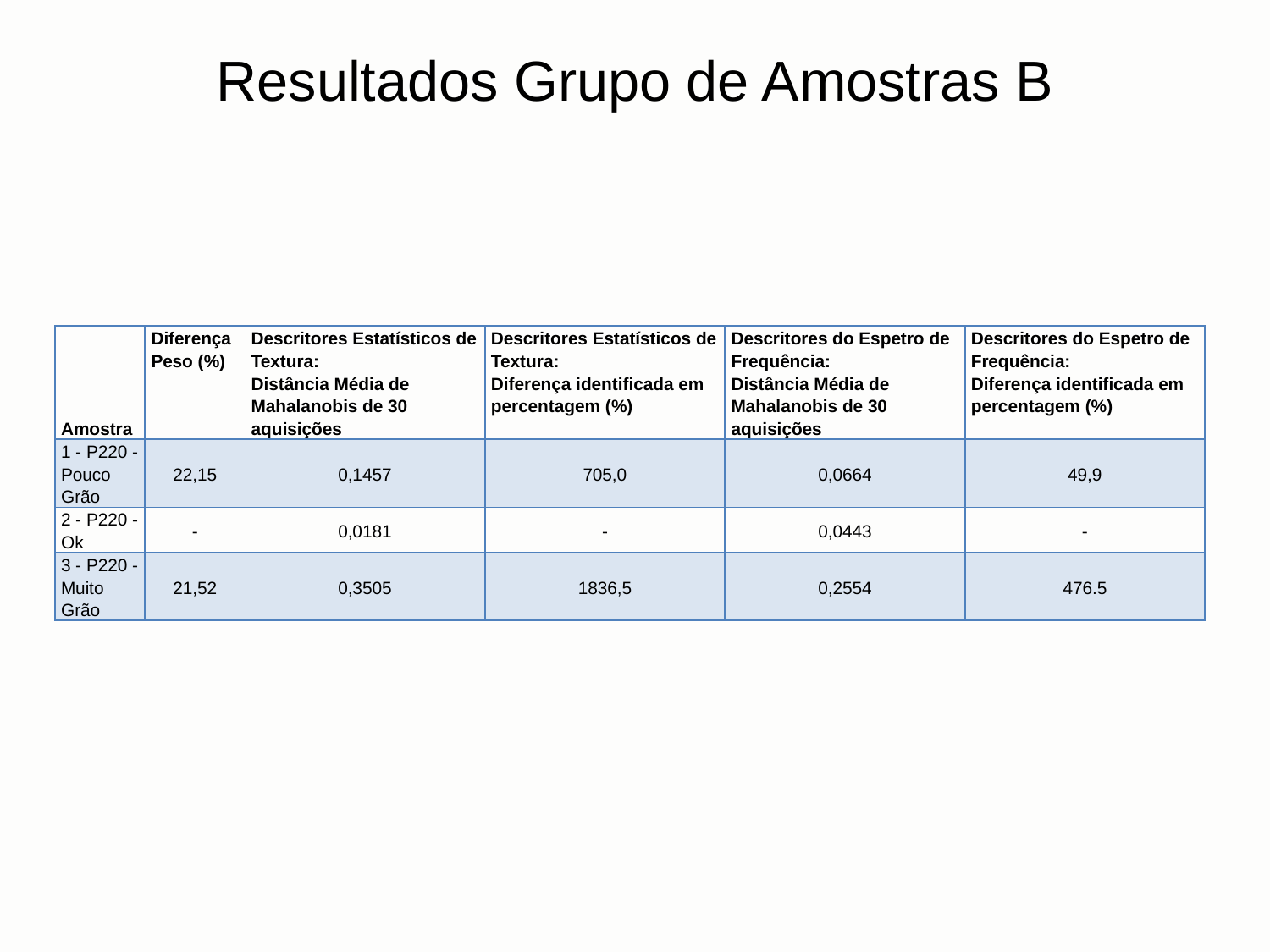

Resultados Grupo de Amostras B
| Amostra | Diferença Peso (%) | Descritores Estatísticos de Textura: Distância Média de Mahalanobis de 30 aquisições | Descritores Estatísticos de Textura: Diferença identificada em percentagem (%) | Descritores do Espetro de Frequência: Distância Média de Mahalanobis de 30 aquisições | Descritores do Espetro de Frequência: Diferença identificada em percentagem (%) |
| --- | --- | --- | --- | --- | --- |
| 1 - P220 - Pouco Grão | 22,15 | 0,1457 | 705,0 | 0,0664 | 49,9 |
| 2 - P220 - Ok | - | 0,0181 | - | 0,0443 | - |
| 3 - P220 - Muito Grão | 21,52 | 0,3505 | 1836,5 | 0,2554 | 476.5 |